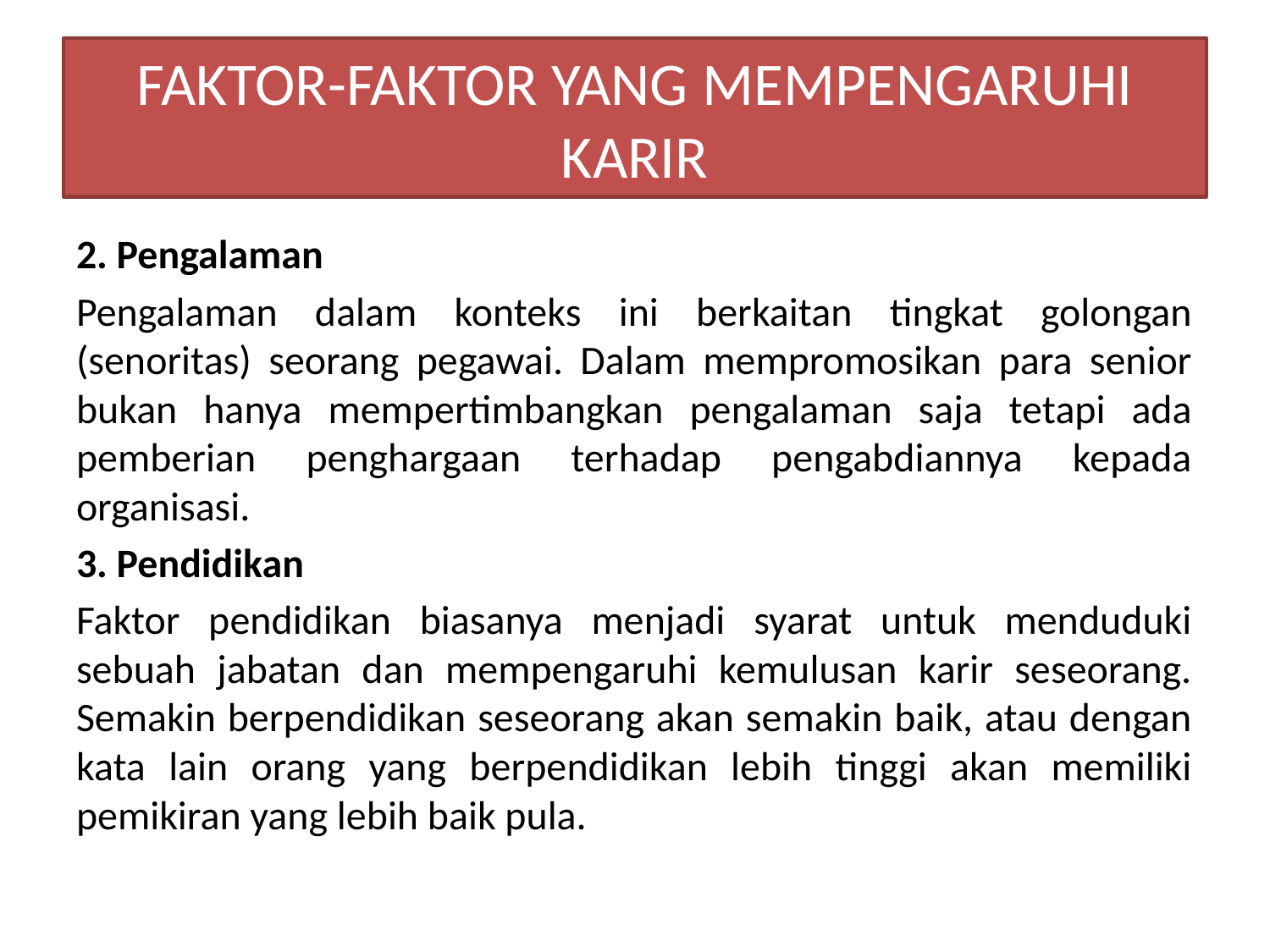

# FAKTOR-FAKTOR YANG MEMPENGARUHI KARIR
2. Pengalaman
Pengalaman dalam konteks ini berkaitan tingkat golongan (senoritas) seorang pegawai. Dalam mempromosikan para senior bukan hanya mempertimbangkan pengalaman saja tetapi ada pemberian penghargaan terhadap pengabdiannya kepada organisasi.
3. Pendidikan
Faktor pendidikan biasanya menjadi syarat untuk menduduki sebuah jabatan dan mempengaruhi kemulusan karir seseorang. Semakin berpendidikan seseorang akan semakin baik, atau dengan kata lain orang yang berpendidikan lebih tinggi akan memiliki pemikiran yang lebih baik pula.